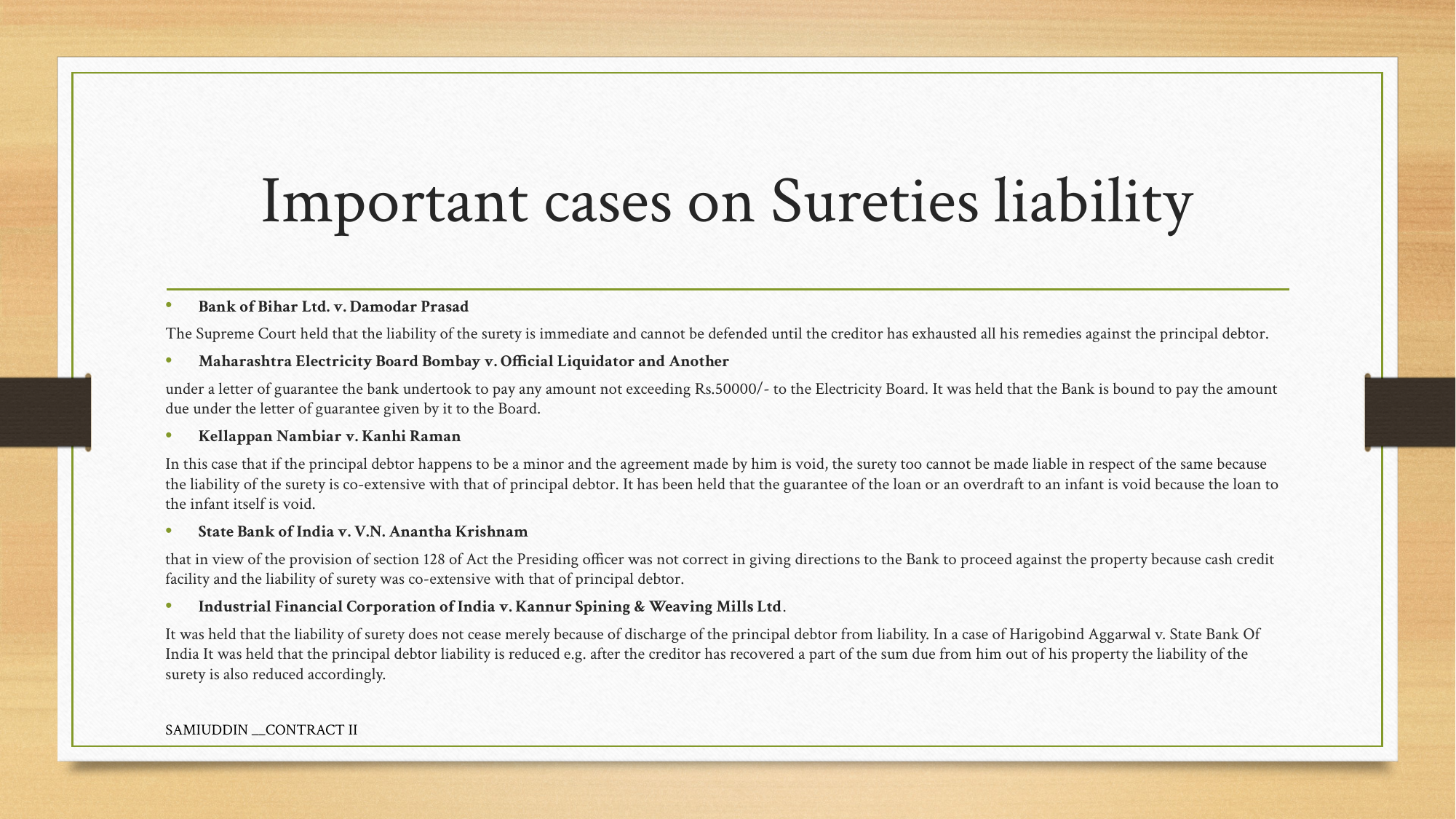

# Important cases on Sureties liability
Bank of Bihar Ltd. v. Damodar Prasad
The Supreme Court held that the liability of the surety is immediate and cannot be defended until the creditor has exhausted all his remedies against the principal debtor.
Maharashtra Electricity Board Bombay v. Official Liquidator and Another
under a letter of guarantee the bank undertook to pay any amount not exceeding Rs.50000/- to the Electricity Board. It was held that the Bank is bound to pay the amount due under the letter of guarantee given by it to the Board.
Kellappan Nambiar v. Kanhi Raman
In this case that if the principal debtor happens to be a minor and the agreement made by him is void, the surety too cannot be made liable in respect of the same because the liability of the surety is co-extensive with that of principal debtor. It has been held that the guarantee of the loan or an overdraft to an infant is void because the loan to the infant itself is void.
State Bank of India v. V.N. Anantha Krishnam
that in view of the provision of section 128 of Act the Presiding officer was not correct in giving directions to the Bank to proceed against the property because cash credit facility and the liability of surety was co-extensive with that of principal debtor.
Industrial Financial Corporation of India v. Kannur Spining & Weaving Mills Ltd.
It was held that the liability of surety does not cease merely because of discharge of the principal debtor from liability. In a case of Harigobind Aggarwal v. State Bank Of India It was held that the principal debtor liability is reduced e.g. after the creditor has recovered a part of the sum due from him out of his property the liability of the surety is also reduced accordingly.
SAMIUDDIN __CONTRACT II